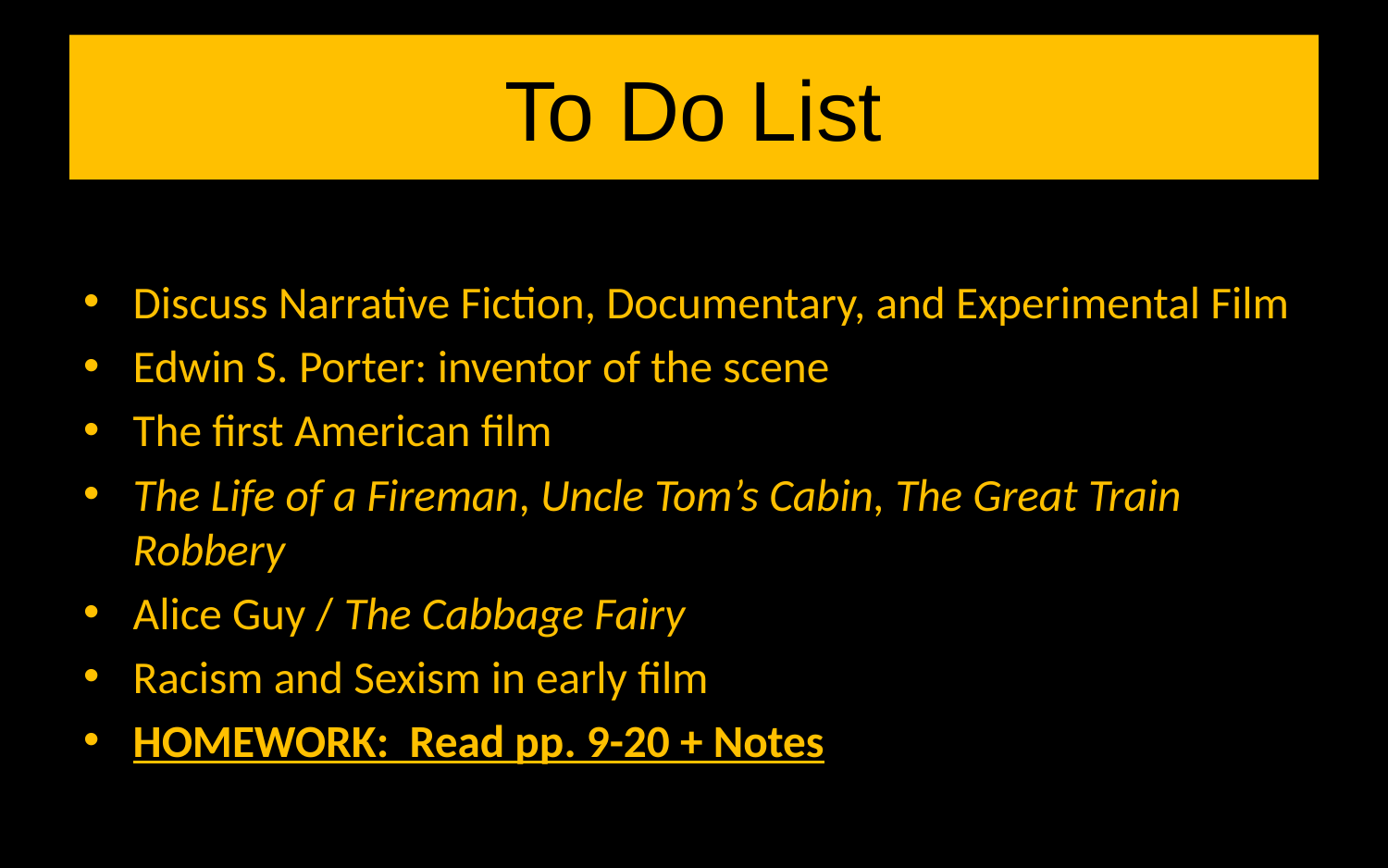

# To Do List

Discuss Narrative Fiction, Documentary, and Experimental Film
Edwin S. Porter: inventor of the scene
The first American film
The Life of a Fireman, Uncle Tom’s Cabin, The Great Train Robbery
Alice Guy / The Cabbage Fairy
Racism and Sexism in early film
HOMEWORK:  Read pp. 9-20 + Notes